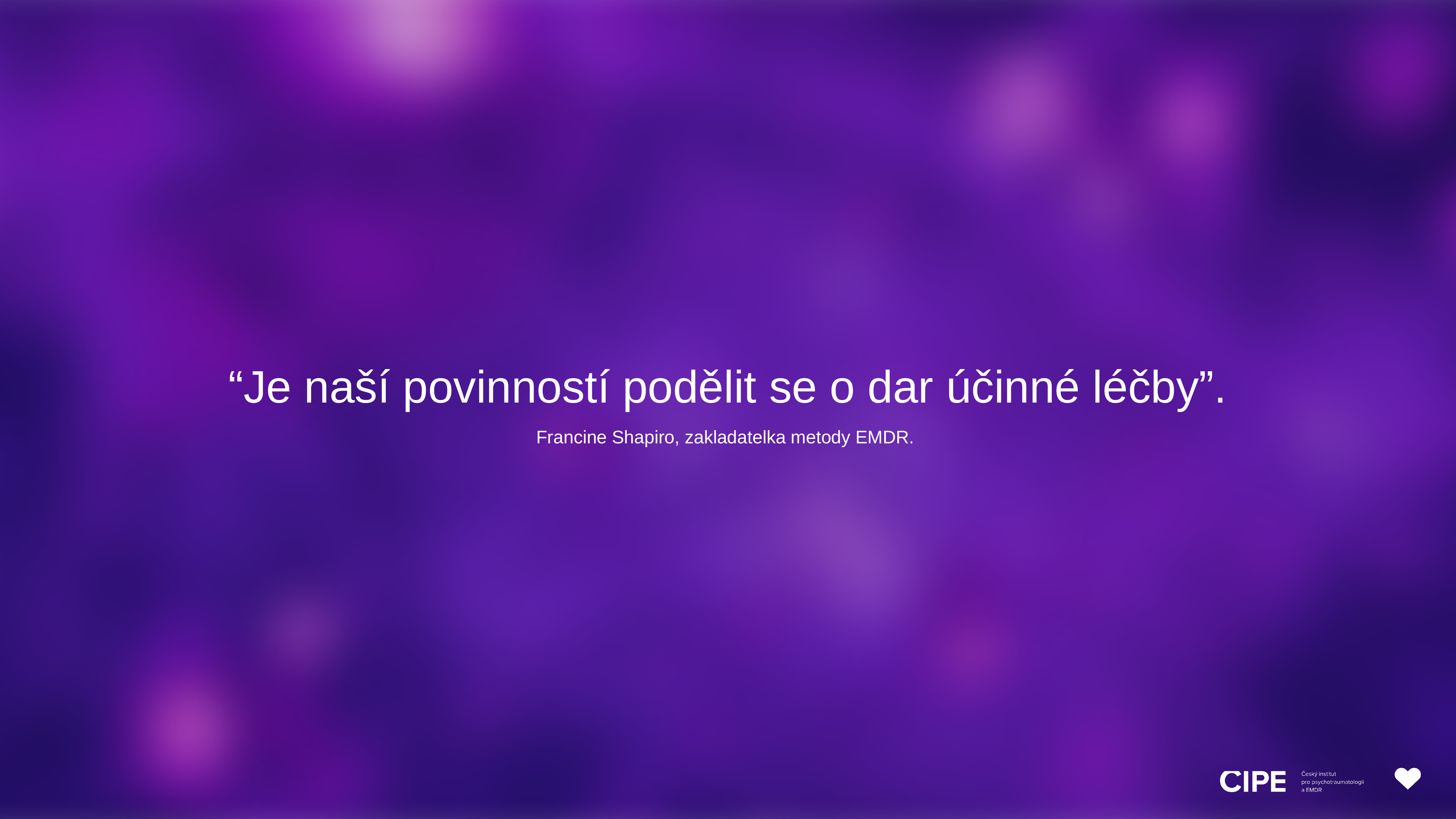

# “Je naší povinností podělit se o dar účinné léčby”.
Francine Shapiro, zakladatelka metody EMDR.
16